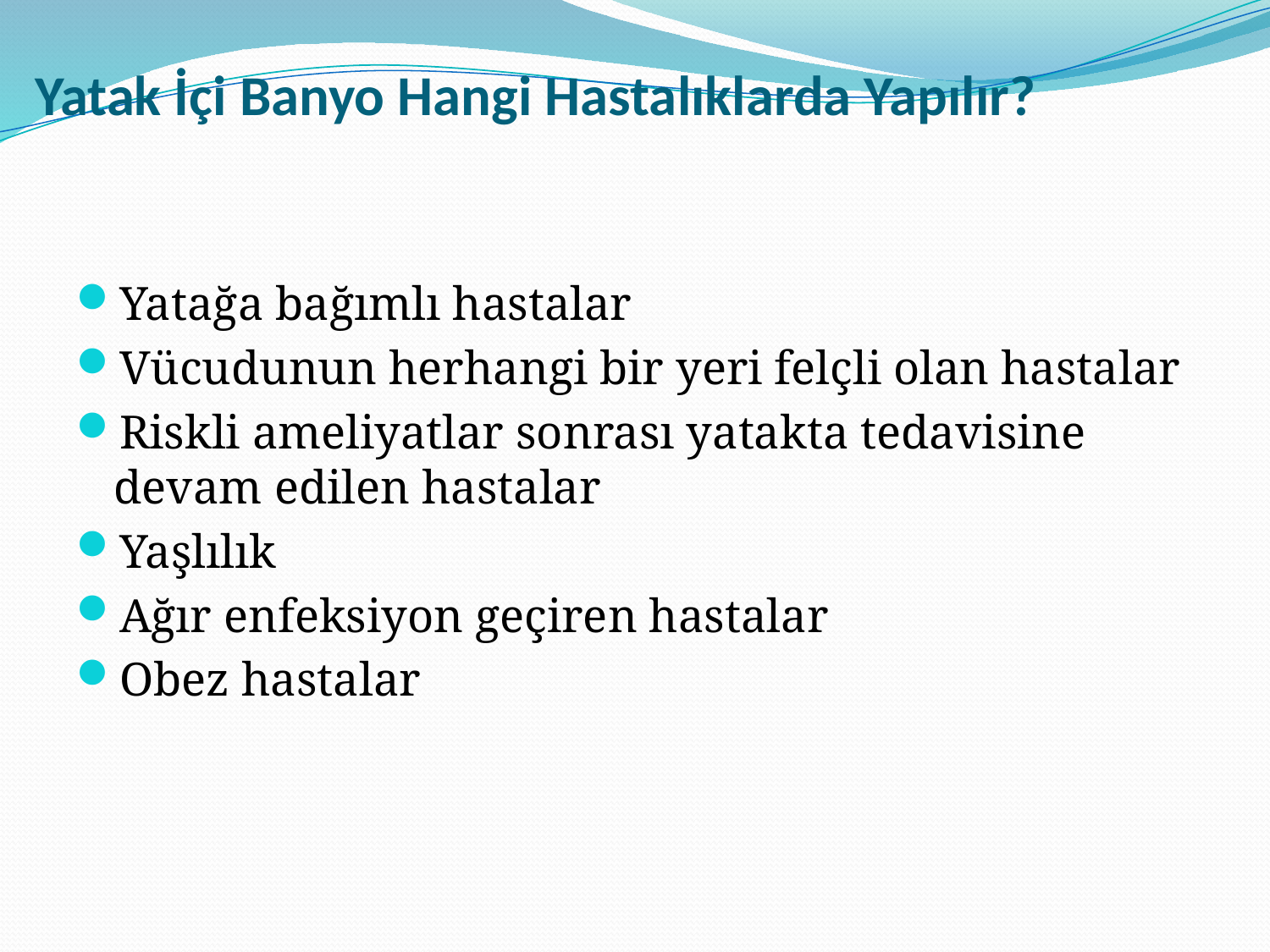

# Yatak İçi Banyo Hangi Hastalıklarda Yapılır?
Yatağa bağımlı hastalar
Vücudunun herhangi bir yeri felçli olan hastalar
Riskli ameliyatlar sonrası yatakta tedavisine devam edilen hastalar
Yaşlılık
Ağır enfeksiyon geçiren hastalar
Obez hastalar